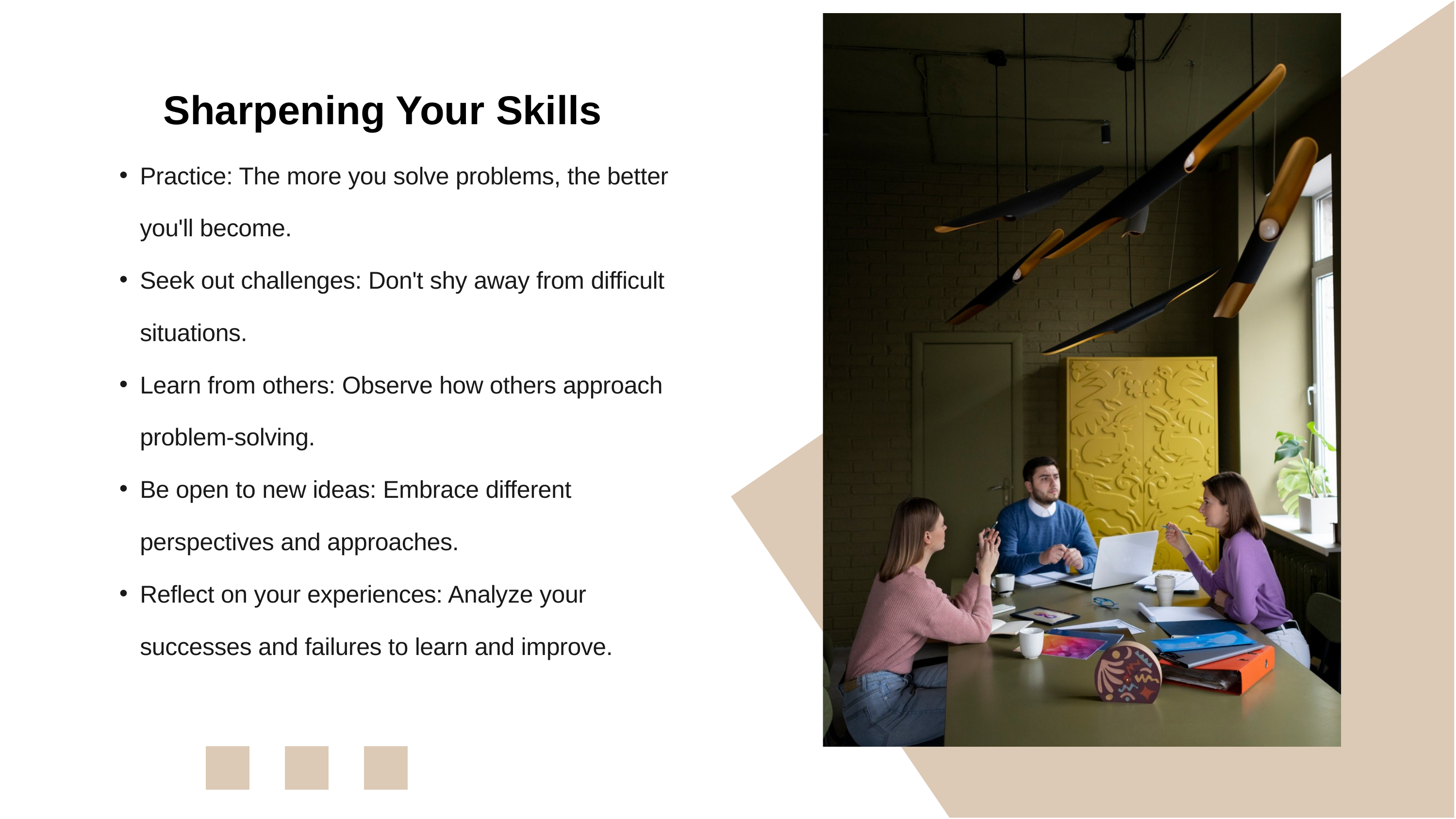

Sharpening Your Skills
Practice: The more you solve problems, the better you'll become.
Seek out challenges: Don't shy away from difficult situations.
Learn from others: Observe how others approach problem-solving.
Be open to new ideas: Embrace different perspectives and approaches.
Reflect on your experiences: Analyze your successes and failures to learn and improve.